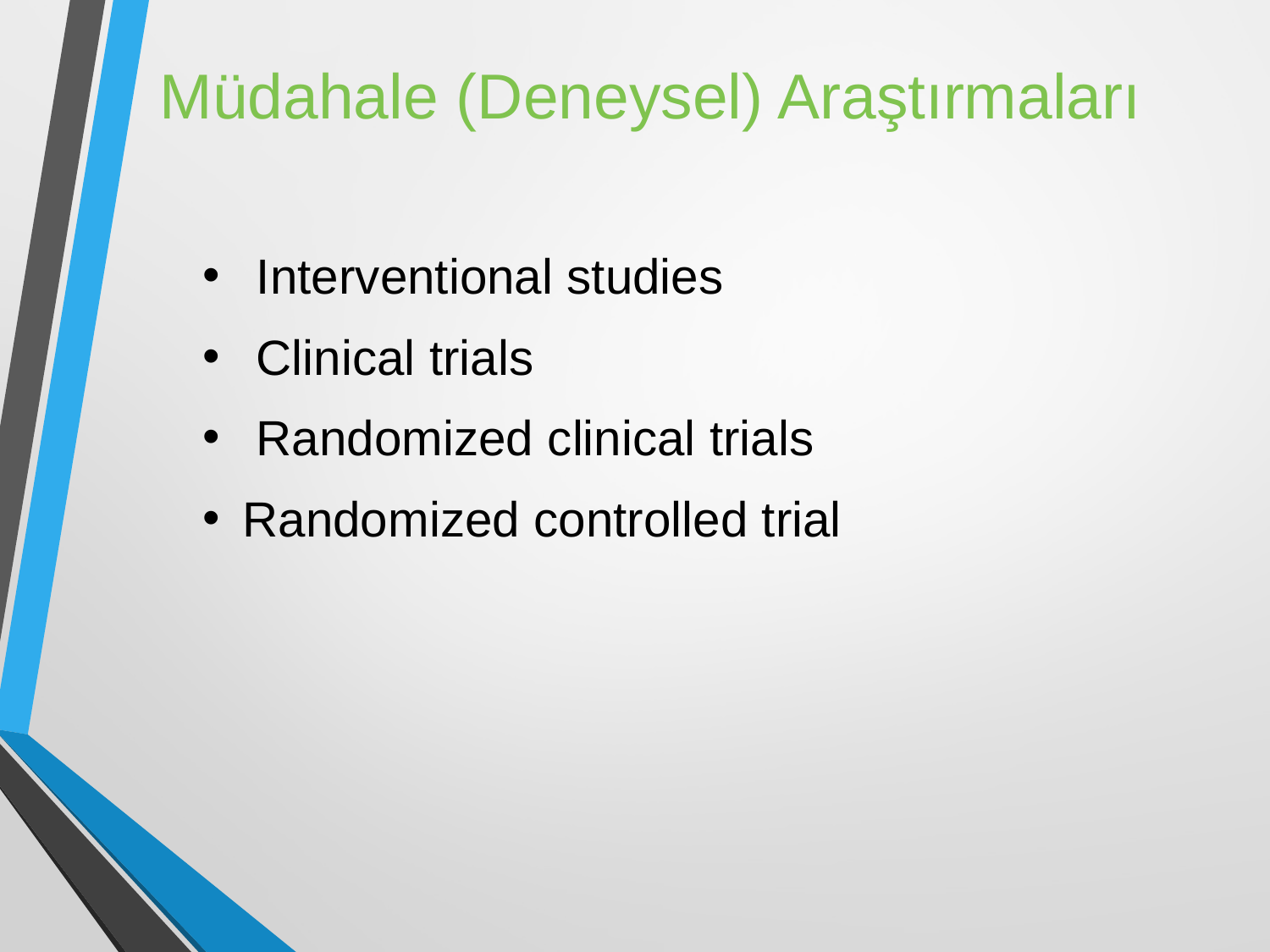

Müdahale (Deneysel) Araştırmaları

 Interventional studies
 Clinical trials
 Randomized clinical trials
Randomized controlled trial